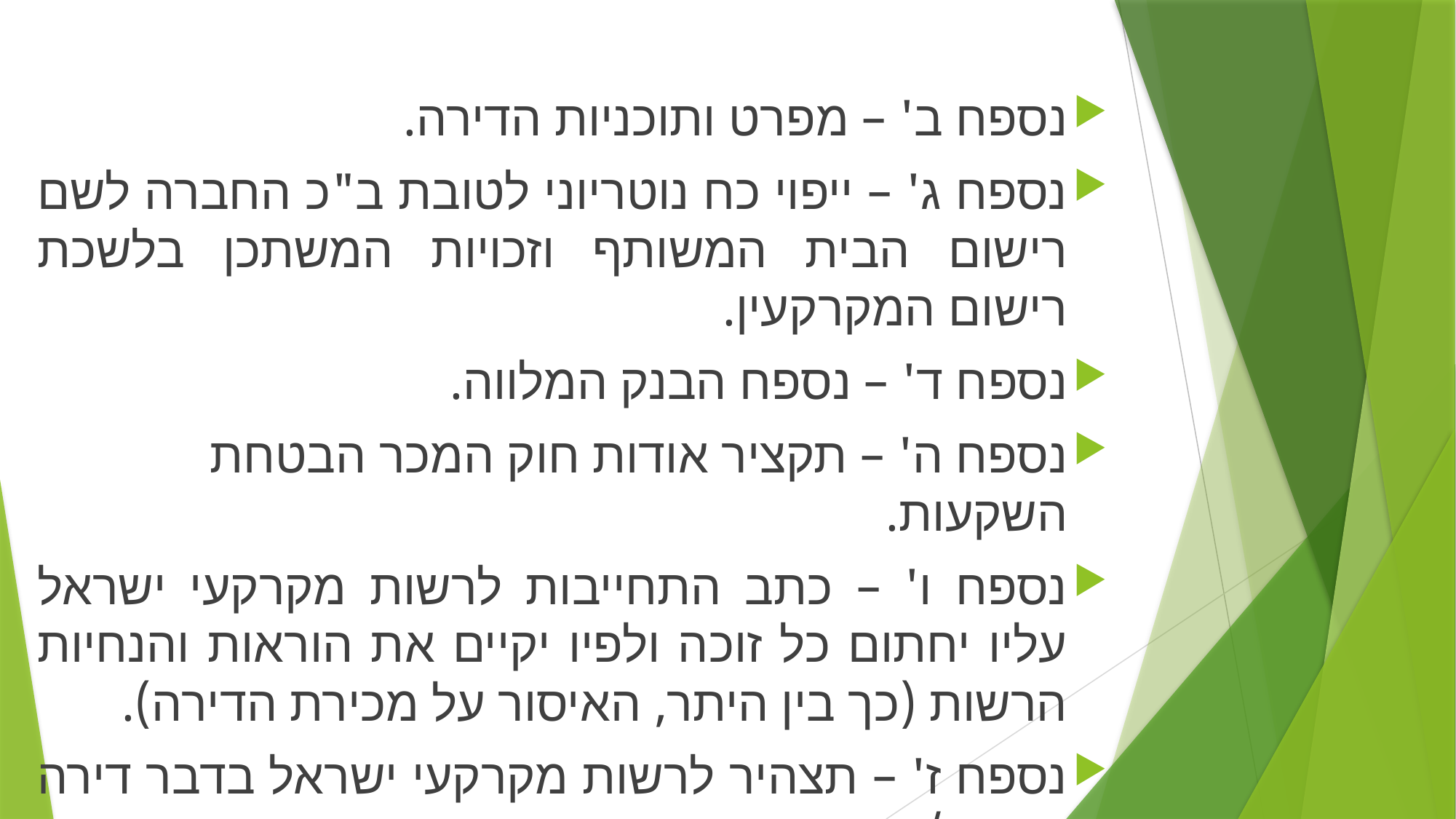

נספח ב' – מפרט ותוכניות הדירה.
נספח ג' – ייפוי כח נוטריוני לטובת ב"כ החברה לשם רישום הבית המשותף וזכויות המשתכן בלשכת רישום המקרקעין.
נספח ד' – נספח הבנק המלווה.
נספח ה' – תקציר אודות חוק המכר הבטחת השקעות.
נספח ו' – כתב התחייבות לרשות מקרקעי ישראל עליו יחתום כל זוכה ולפיו יקיים את הוראות והנחיות הרשות (כך בין היתר, האיסור על מכירת הדירה).
נספח ז' – תצהיר לרשות מקרקעי ישראל בדבר דירה יחידה / משפר דיור.